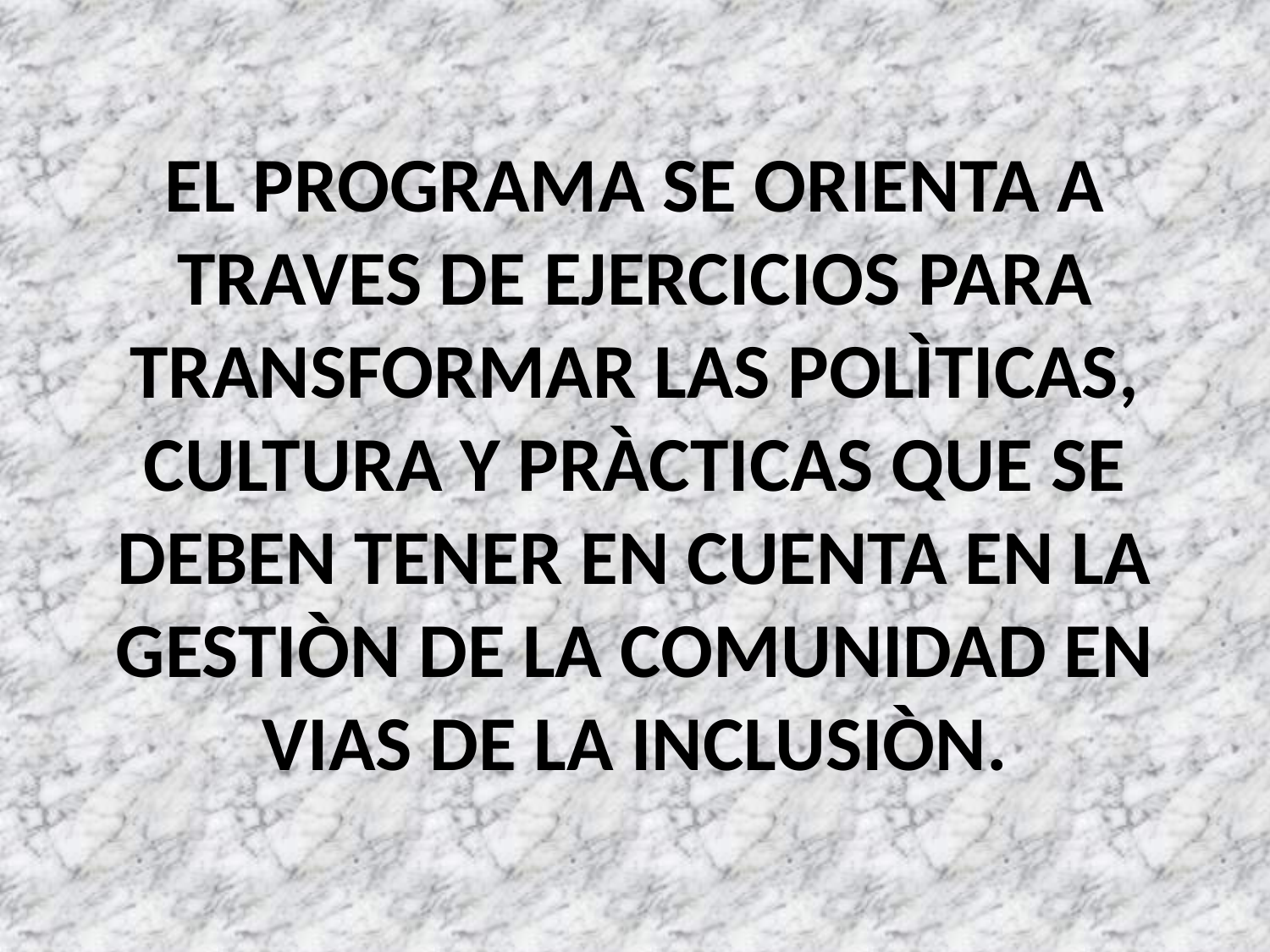

# EL PROGRAMA SE ORIENTA A TRAVES DE EJERCICIOS PARA TRANSFORMAR LAS POLÌTICAS, CULTURA Y PRÀCTICAS QUE SE DEBEN TENER EN CUENTA EN LA GESTIÒN DE LA COMUNIDAD EN VIAS DE LA INCLUSIÒN.